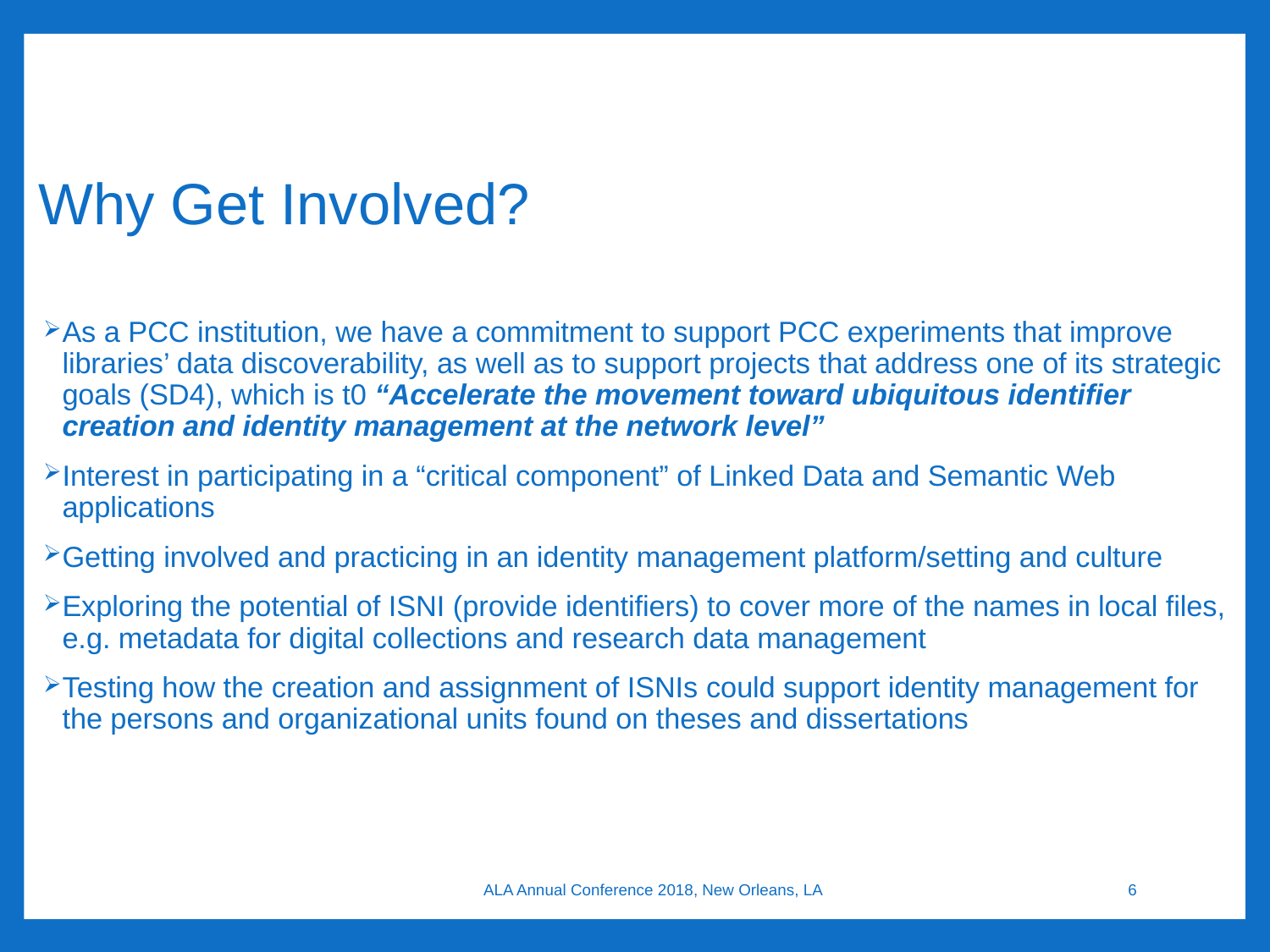

# Why Get Involved?

As a PCC institution, we have a commitment to support PCC experiments that improve libraries’ data discoverability, as well as to support projects that address one of its strategic goals (SD4), which is t0 “Accelerate the movement toward ubiquitous identifier creation and identity management at the network level”
Interest in participating in a “critical component” of Linked Data and Semantic Web applications
Getting involved and practicing in an identity management platform/setting and culture
Exploring the potential of ISNI (provide identifiers) to cover more of the names in local files, e.g. metadata for digital collections and research data management
Testing how the creation and assignment of ISNIs could support identity management for the persons and organizational units found on theses and dissertations

ALA Annual Conference 2018, New Orleans, LA
6